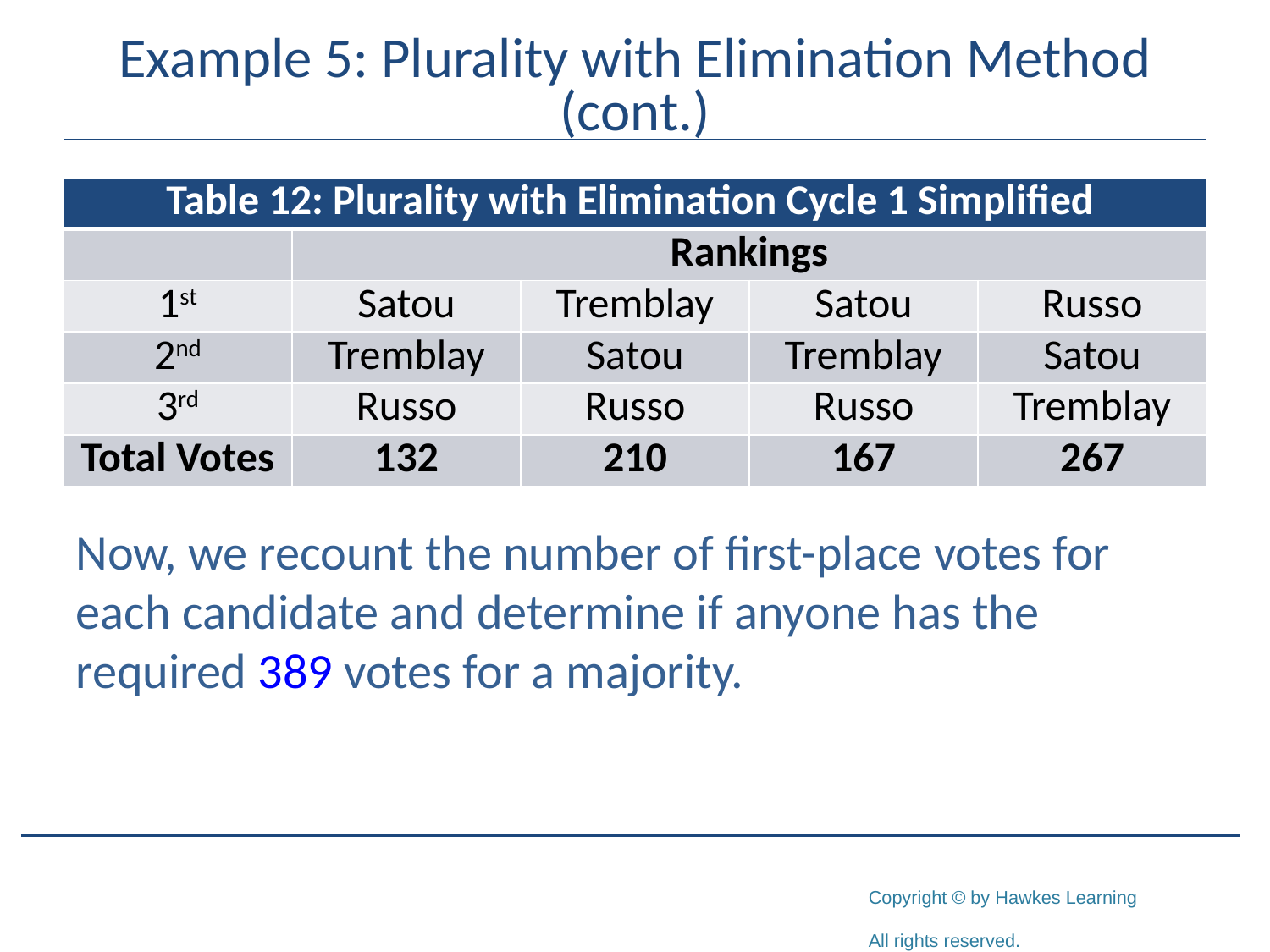

# Example 5: Plurality with Elimination Method (cont.)
| Table 12: Plurality with Elimination Cycle 1 Simplified |  |  |  |  |
| --- | --- | --- | --- | --- |
|  | Rankings |  |  |  |
| 1st | Satou | Tremblay | Satou | Russo |
| 2nd | Tremblay | Satou | Tremblay | Satou |
| 3rd | Russo | Russo | Russo | Tremblay |
| Total Votes | 132 | 210 | 167 | 267 |
Now, we recount the number of first-place votes for each candidate and determine if anyone has the required 389 votes for a majority.